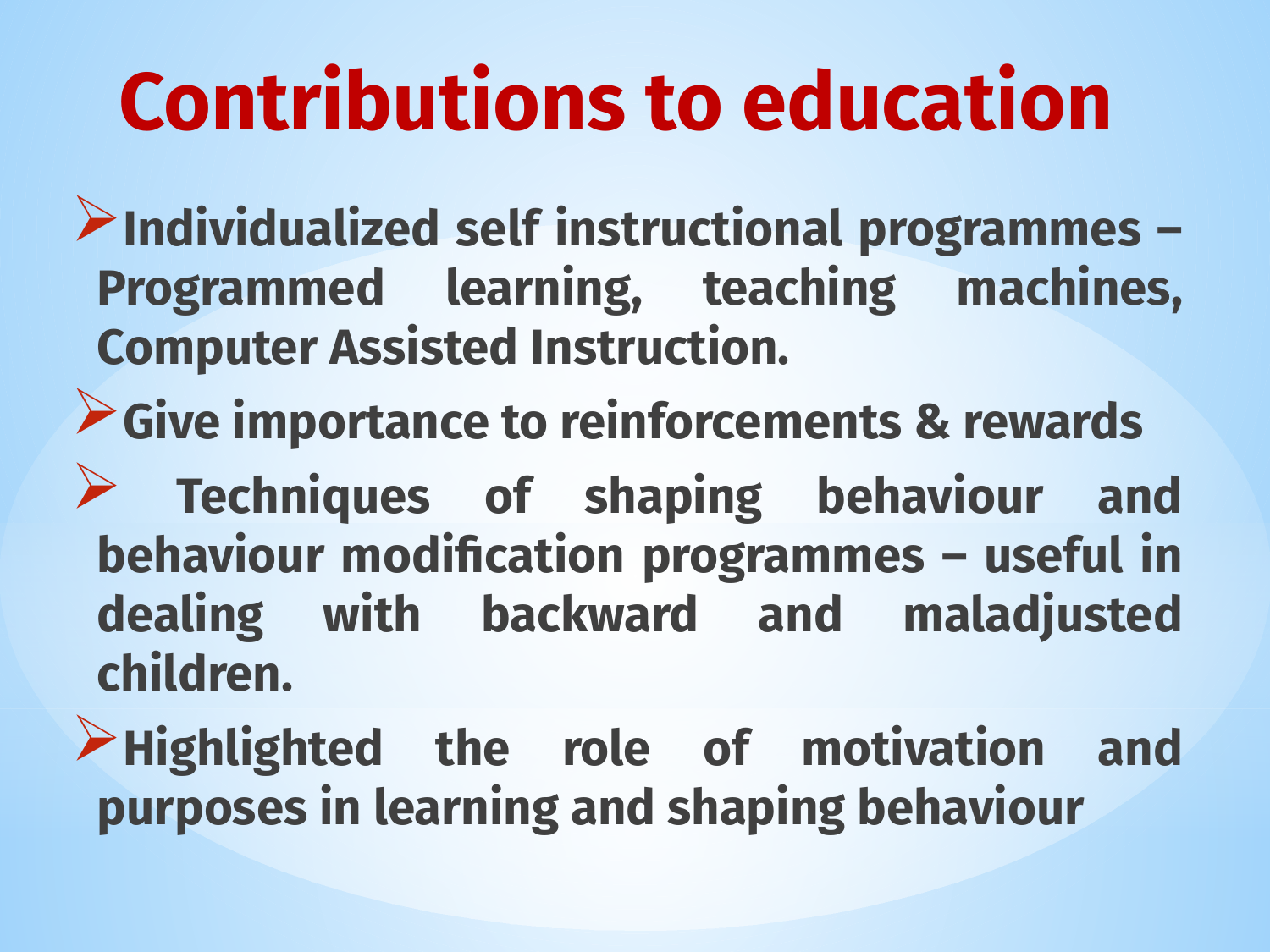

# Contributions to education
Individualized self instructional programmes – Programmed learning, teaching machines, Computer Assisted Instruction.
Give importance to reinforcements & rewards
 Techniques of shaping behaviour and behaviour modification programmes – useful in dealing with backward and maladjusted children.
Highlighted the role of motivation and purposes in learning and shaping behaviour